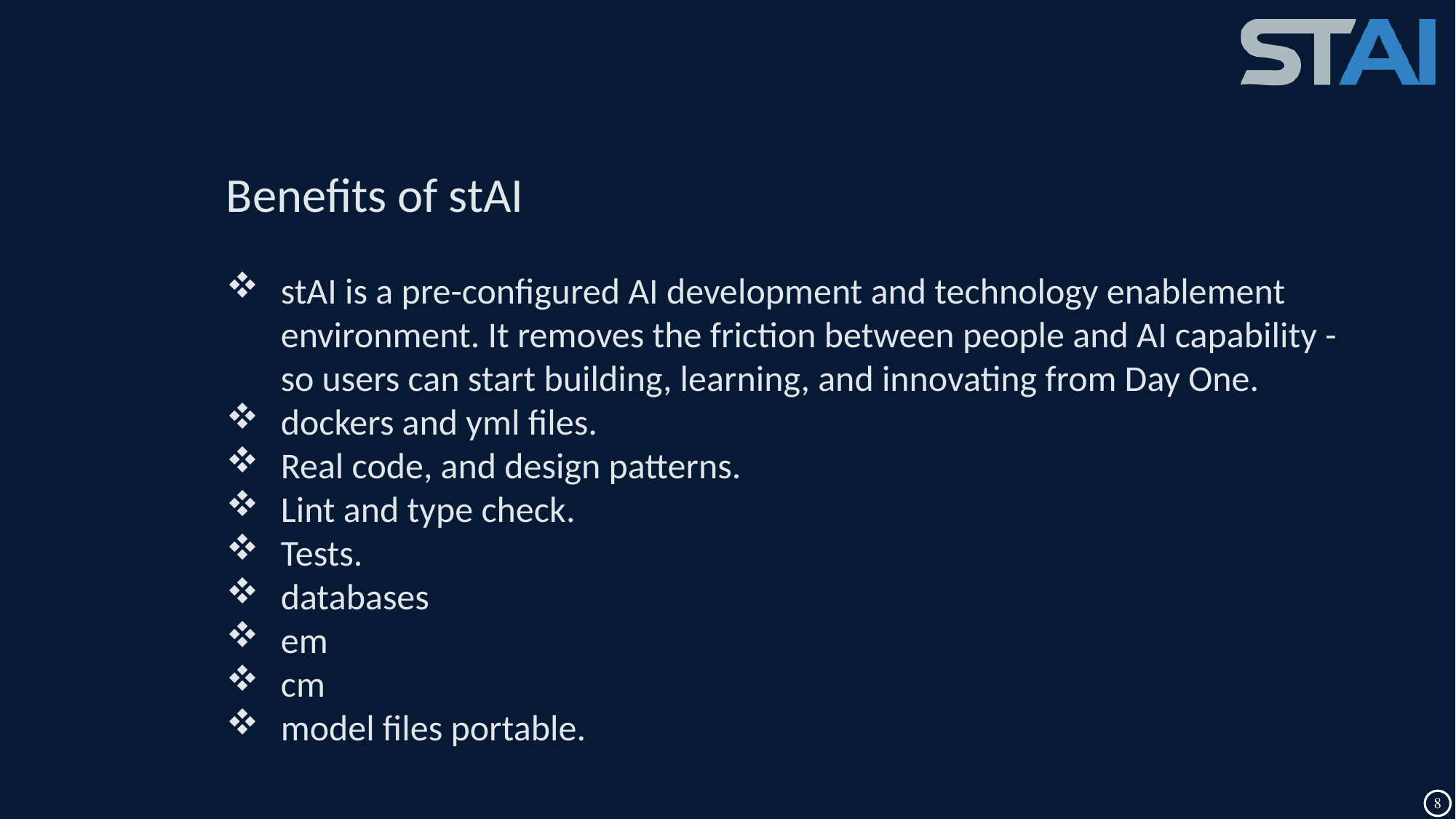

Benefits of stAI

stAI is a pre-configured AI development and technology enablement environment. It removes the friction between people and AI capability -so users can start building, learning, and innovating from Day One.
dockers and yml files.
Real code, and design patterns.
Lint and type check.
Tests.
databases
em
cm
model files portable.